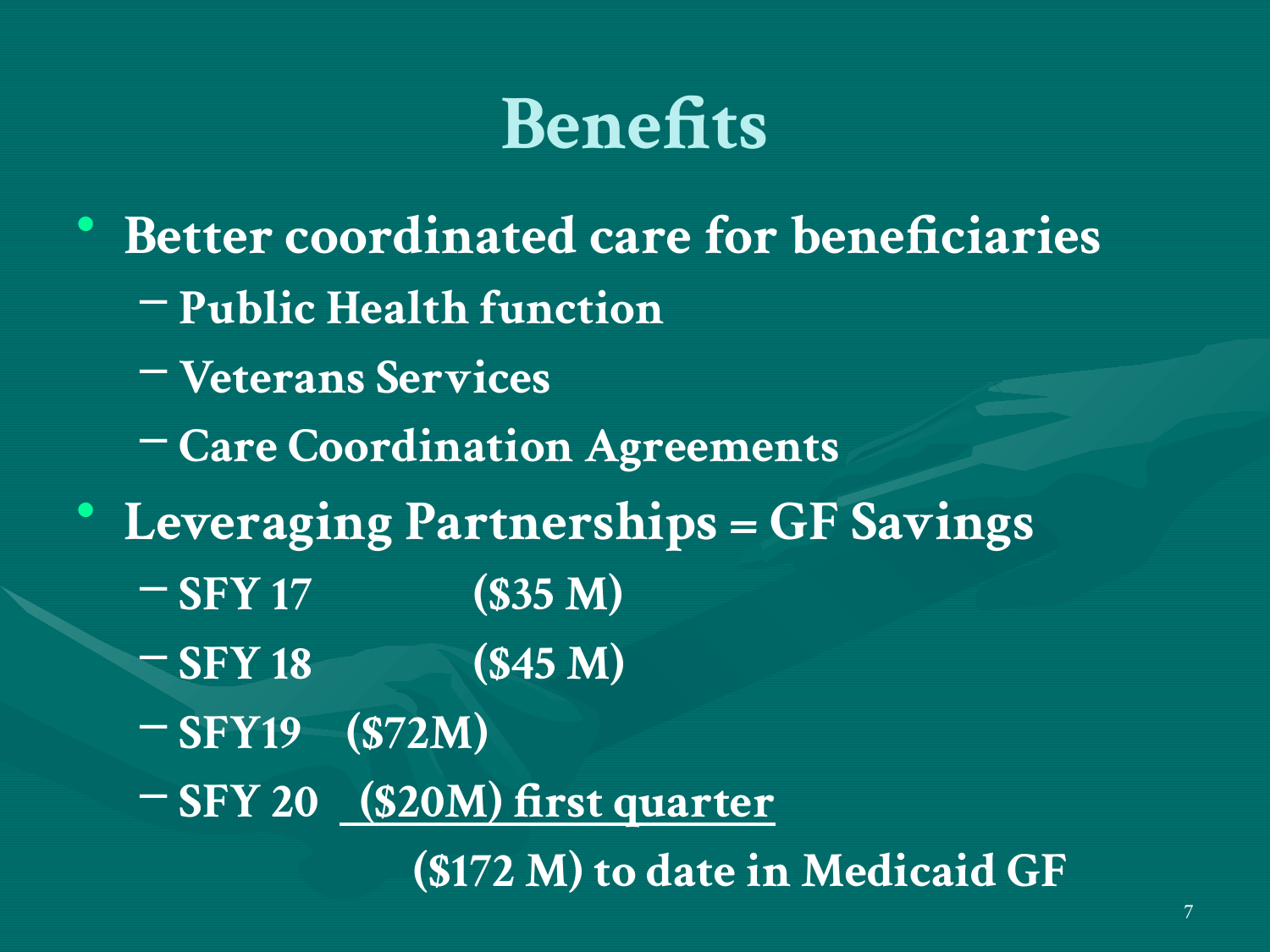

# Benefits
Better coordinated care for beneficiaries
Public Health function
Veterans Services
Care Coordination Agreements
Leveraging Partnerships = GF Savings
SFY 17	    ($35 M)
SFY 18	    ($45 M)
SFY19	    ($72M)
SFY 20    ($20M) first quarter
		  ($172 M) to date in Medicaid GF

7